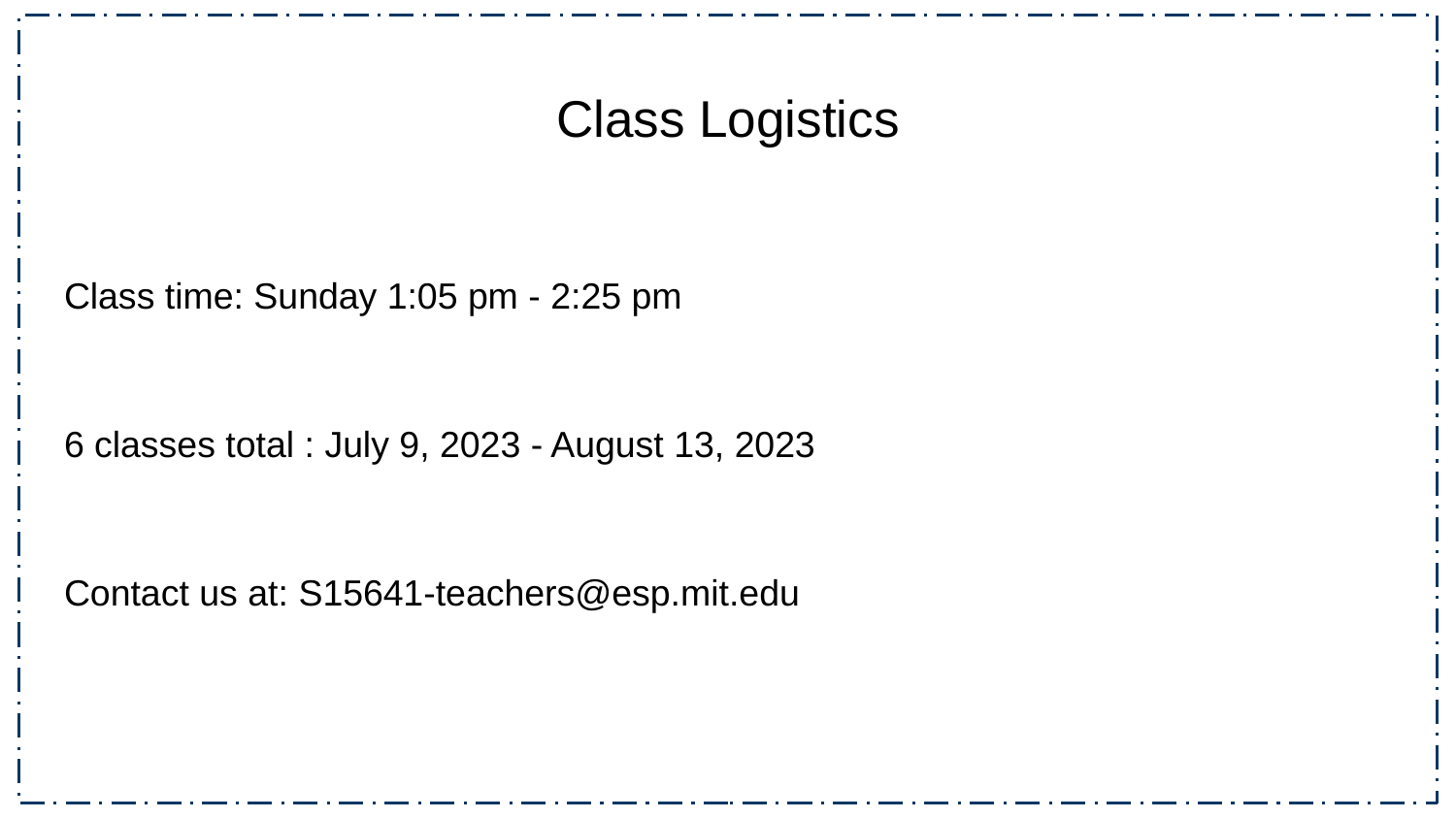

# Class Logistics

Class time: Sunday 1:05 pm - 2:25 pm

6 classes total : July 9, 2023 - August 13, 2023

Contact us at: S15641-teachers@esp.mit.edu